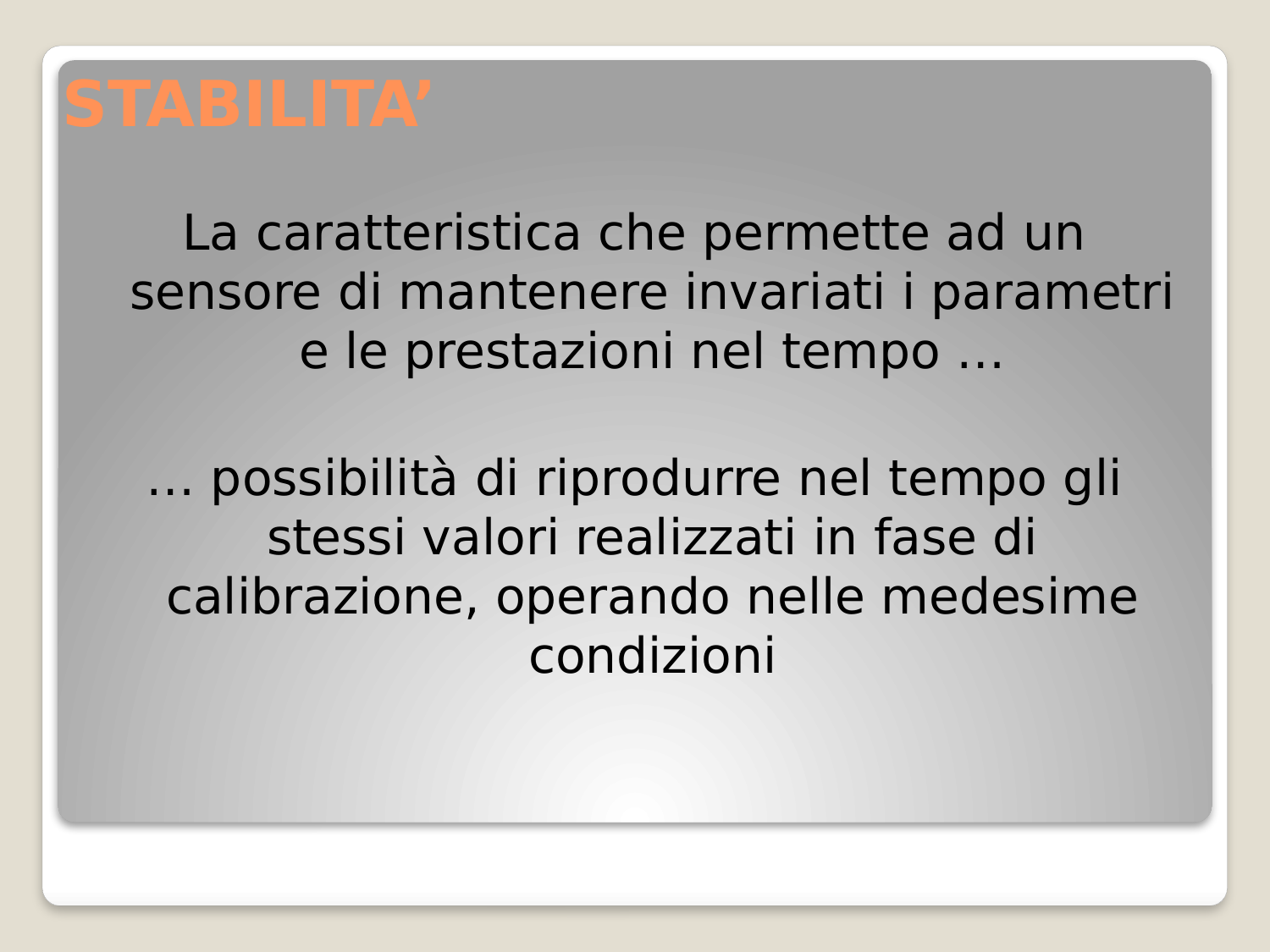

# STABILITA’
La caratteristica che permette ad un sensore di mantenere invariati i parametri e le prestazioni nel tempo …

… possibilità di riprodurre nel tempo gli stessi valori realizzati in fase di calibrazione, operando nelle medesime condizioni